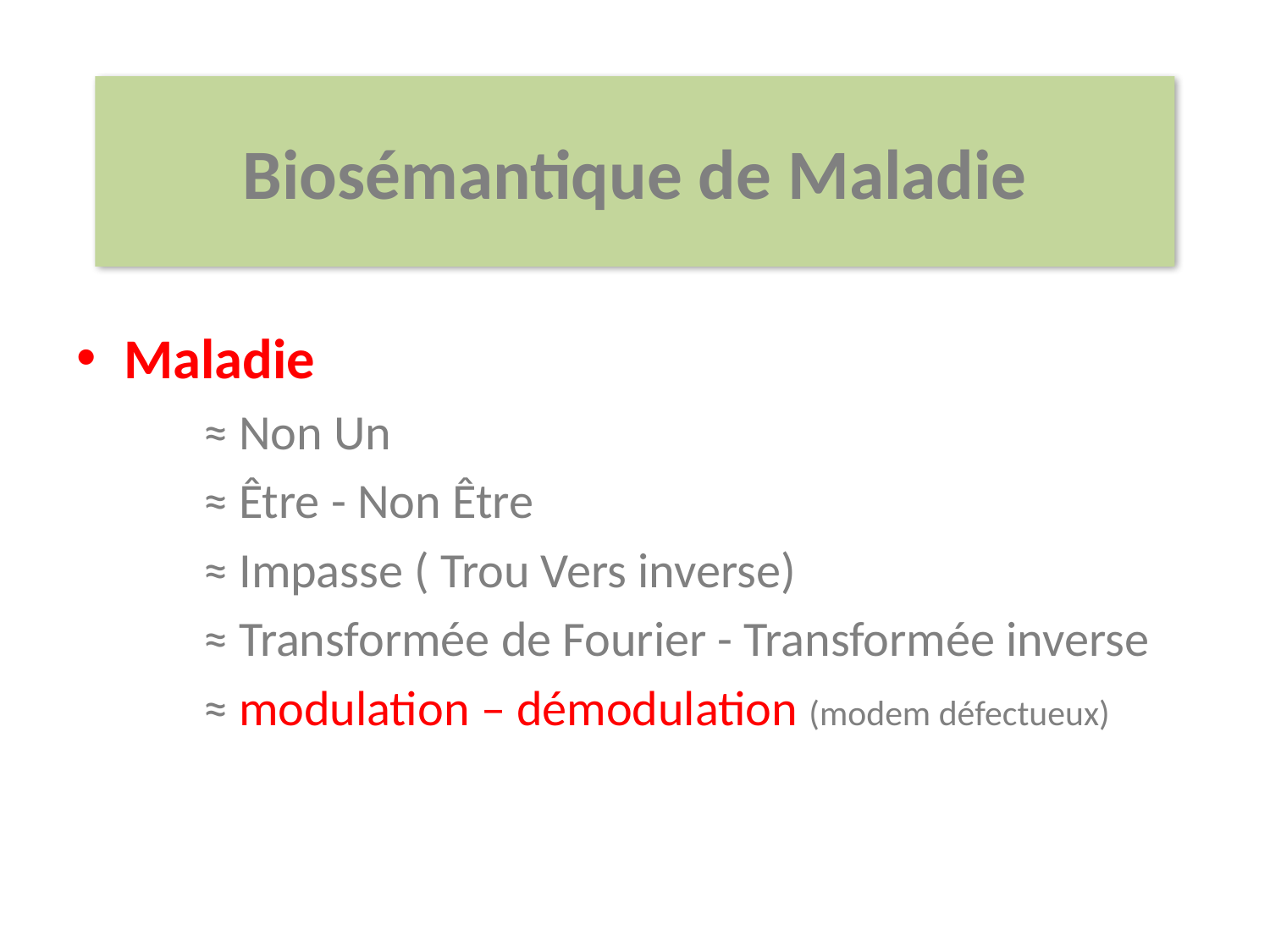

Biosémantique de Maladie
Maladie
	≈ Non Un
	≈ Être - Non Être
	≈ Impasse ( Trou Vers inverse)
	≈ Transformée de Fourier - Transformée inverse
	≈ modulation – démodulation (modem défectueux)